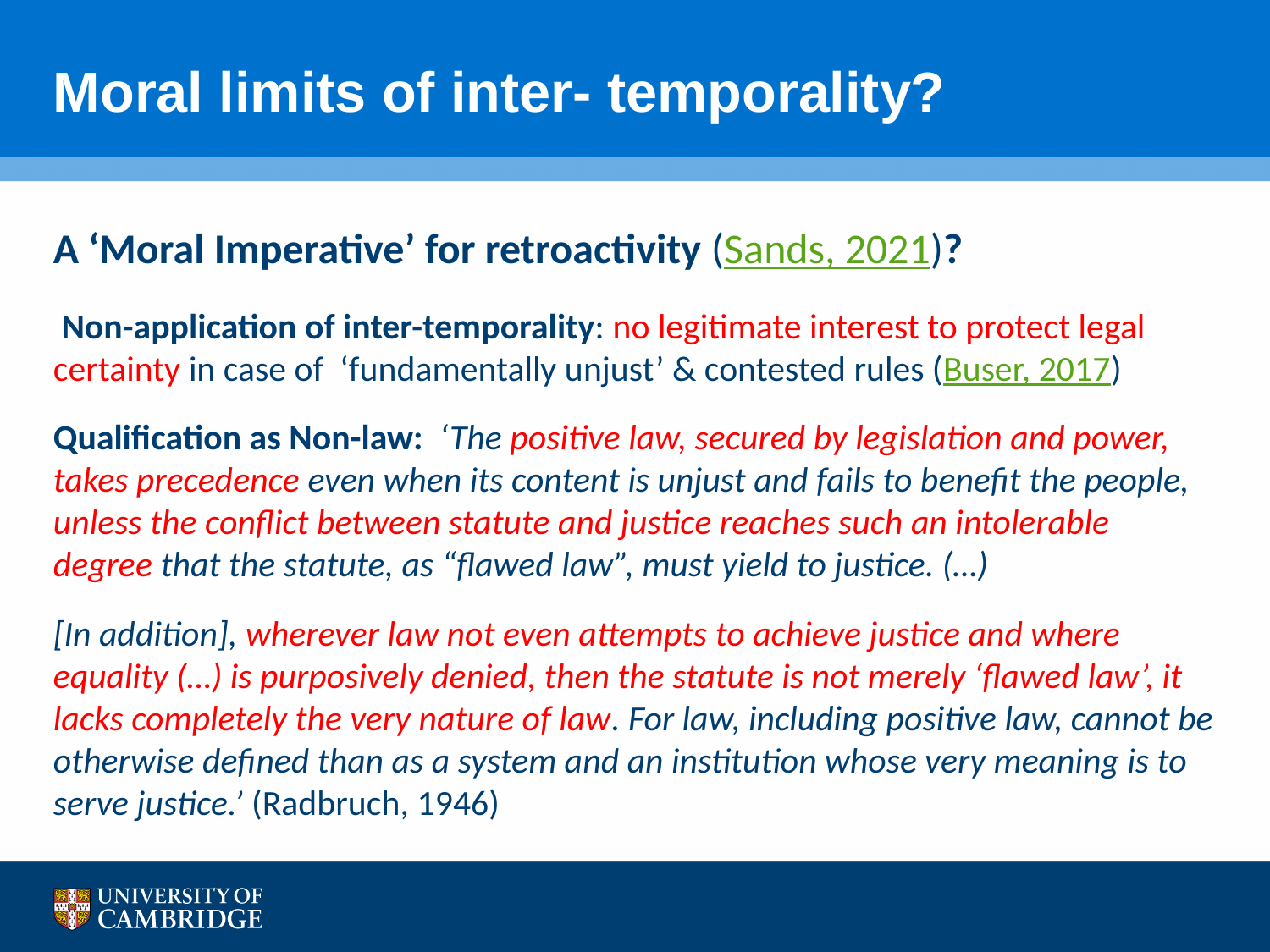

# Moral limits of inter- temporality?

A ‘Moral Imperative’ for retroactivity (Sands, 2021)?
 Non-application of inter-temporality: no legitimate interest to protect legal certainty in case of  ‘fundamentally unjust’ & contested rules (Buser, 2017)
Qualification as Non-law:  ‘The positive law, secured by legislation and power, takes precedence even when its content is unjust and fails to benefit the people, unless the conflict between statute and justice reaches such an intolerable degree that the statute, as “flawed law”, must yield to justice. (…)
[In addition], wherever law not even attempts to achieve justice and where equality (…) is purposively denied, then the statute is not merely ‘flawed law’, it lacks completely the very nature of law. For law, including positive law, cannot be otherwise defined than as a system and an institution whose very meaning is to serve justice.’ (Radbruch, 1946)